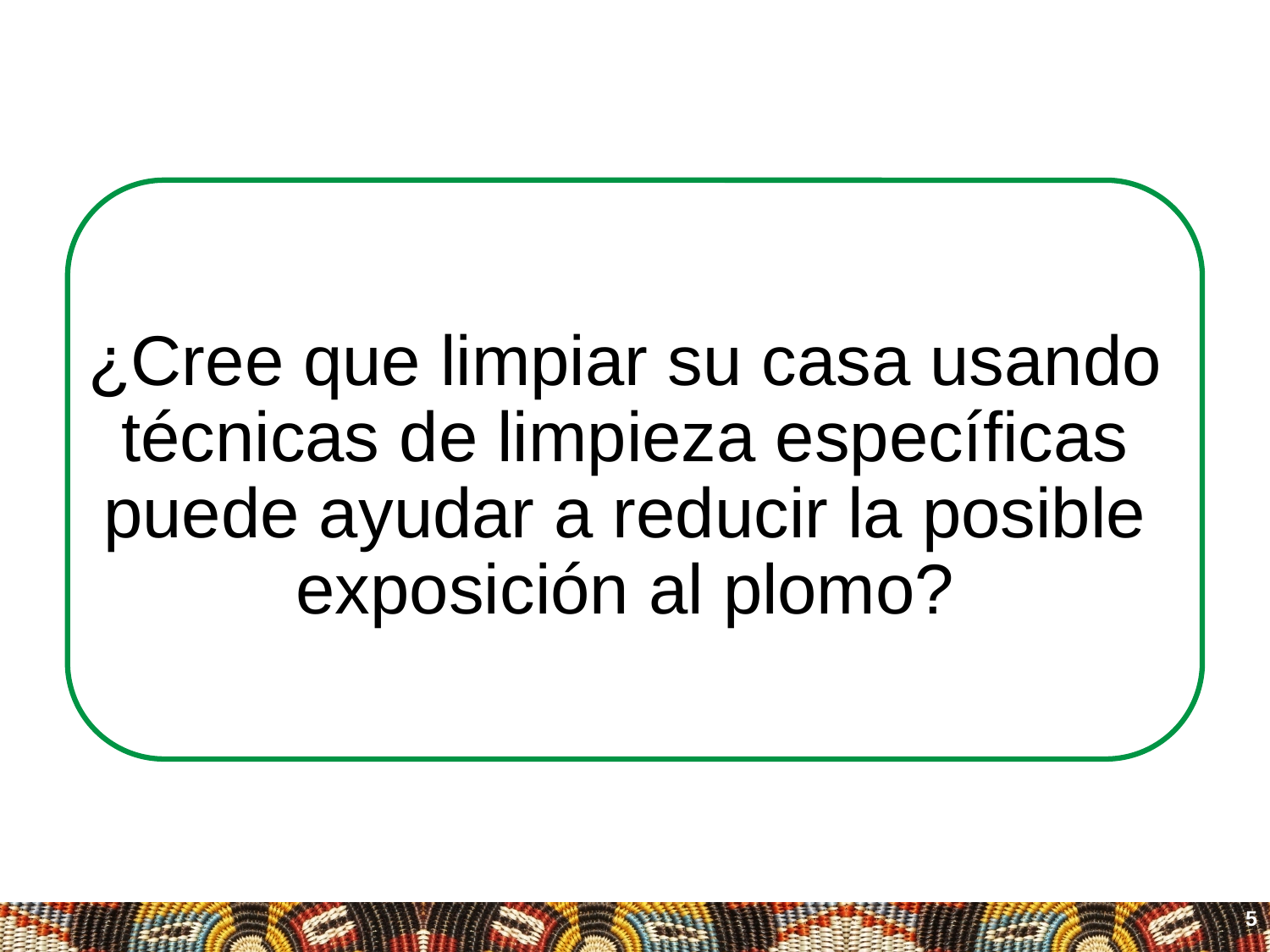

# ¿Cree que limpiar su casa usando técnicas de limpieza específicas puede ayudar a reducir la posible exposición al plomo?
5